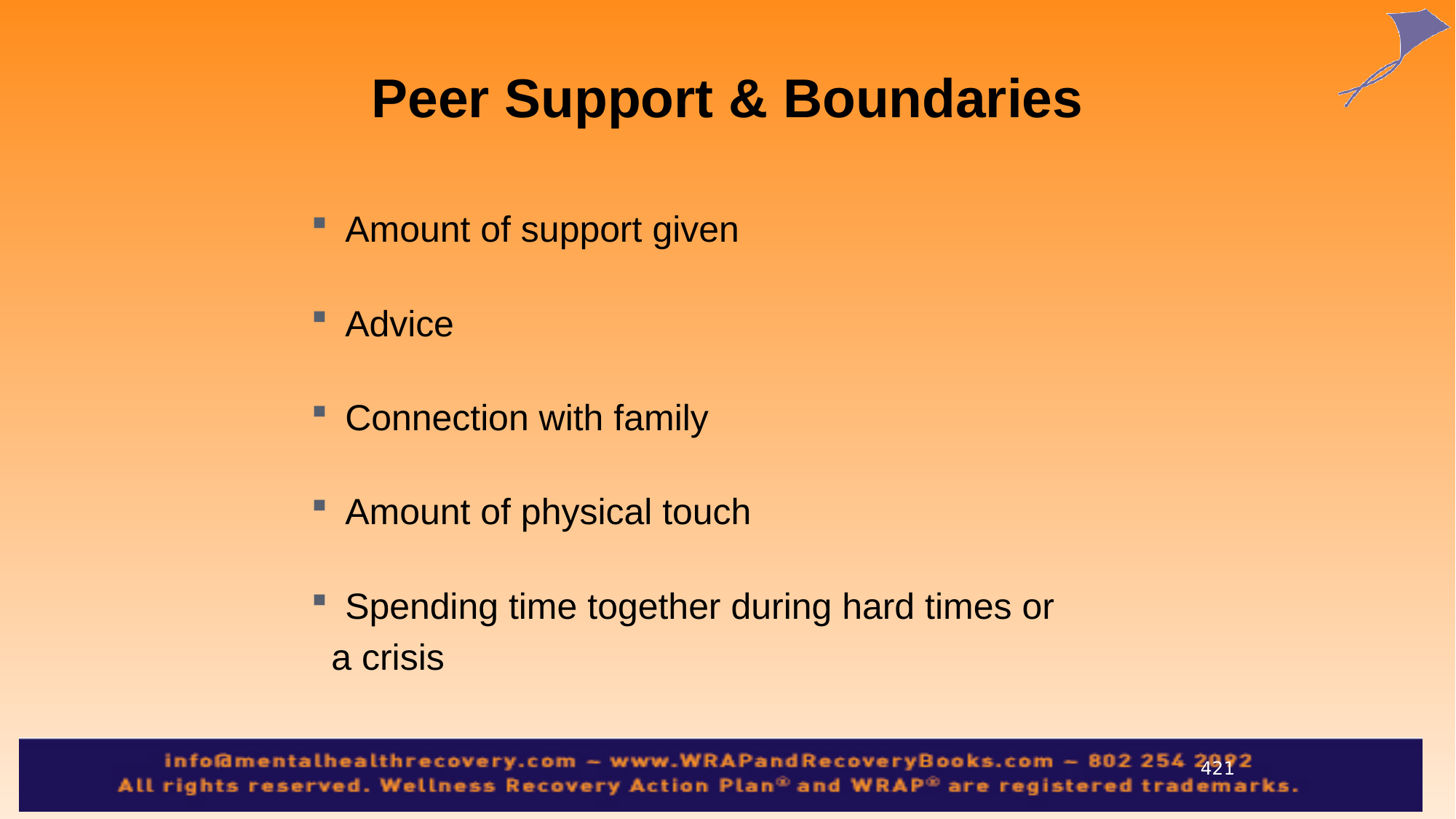

Peer Support & Boundaries
Amount of support given

Advice

Connection with family

Amount of physical touch

Spending time together during hard times or
  a crisis
421